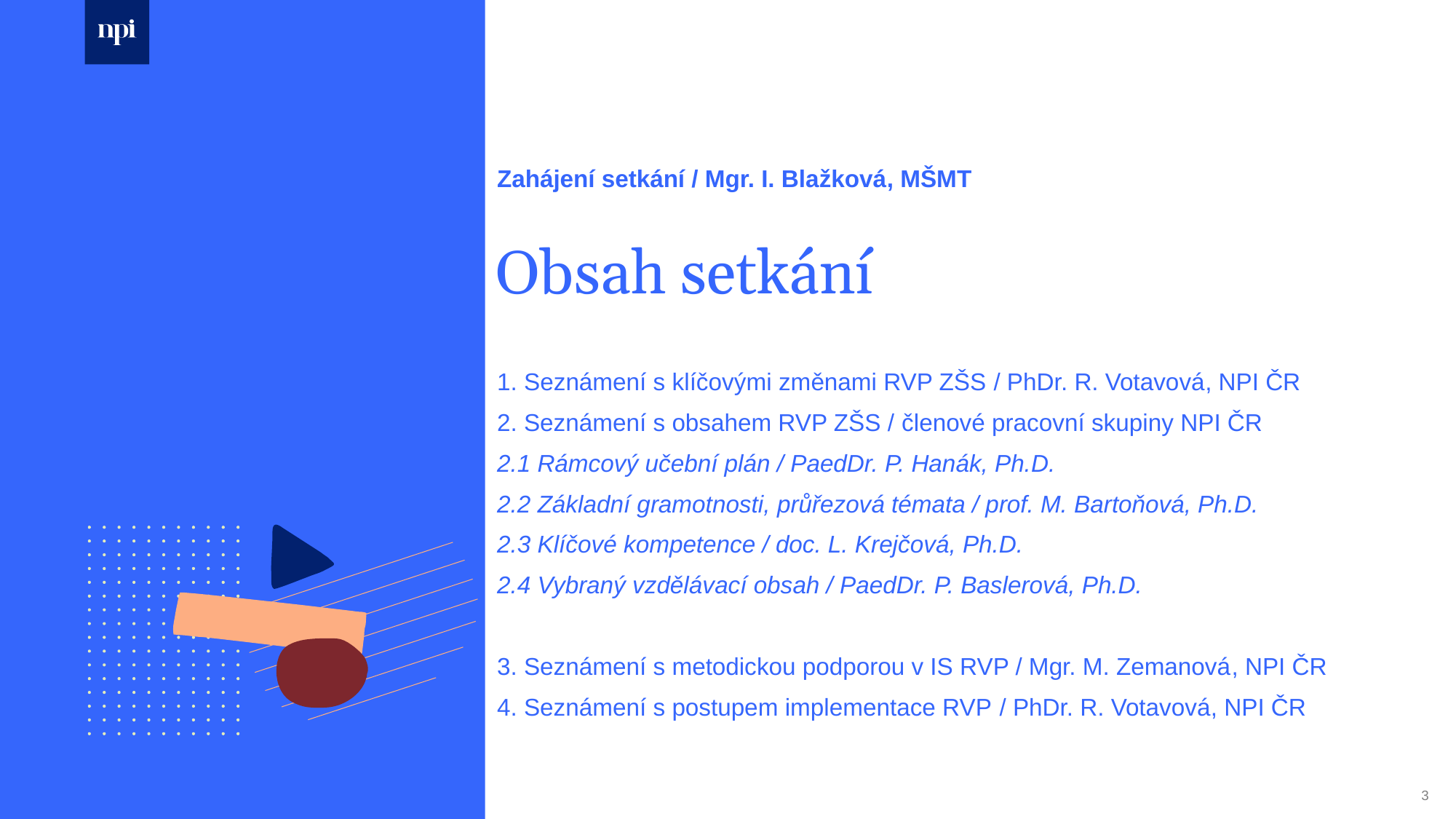

Zahájení setkání / Mgr. I. Blažková, MŠMT

1. Seznámení s klíčovými změnami RVP ZŠS / PhDr. R. Votavová, NPI ČR
2. Seznámení s obsahem RVP ZŠS / členové pracovní skupiny NPI ČR
2.1 Rámcový učební plán / PaedDr. P. Hanák, Ph.D.
2.2 Základní gramotnosti, průřezová témata / prof. M. Bartoňová, Ph.D.
2.3 Klíčové kompetence / doc. L. Krejčová, Ph.D.
2.4 Vybraný vzdělávací obsah / PaedDr. P. Baslerová, Ph.D.

3. Seznámení s metodickou podporou v IS RVP / Mgr. M. Zemanová, NPI ČR
4. Seznámení s postupem implementace RVP / PhDr. R. Votavová, NPI ČR

# Obsah setkání
3